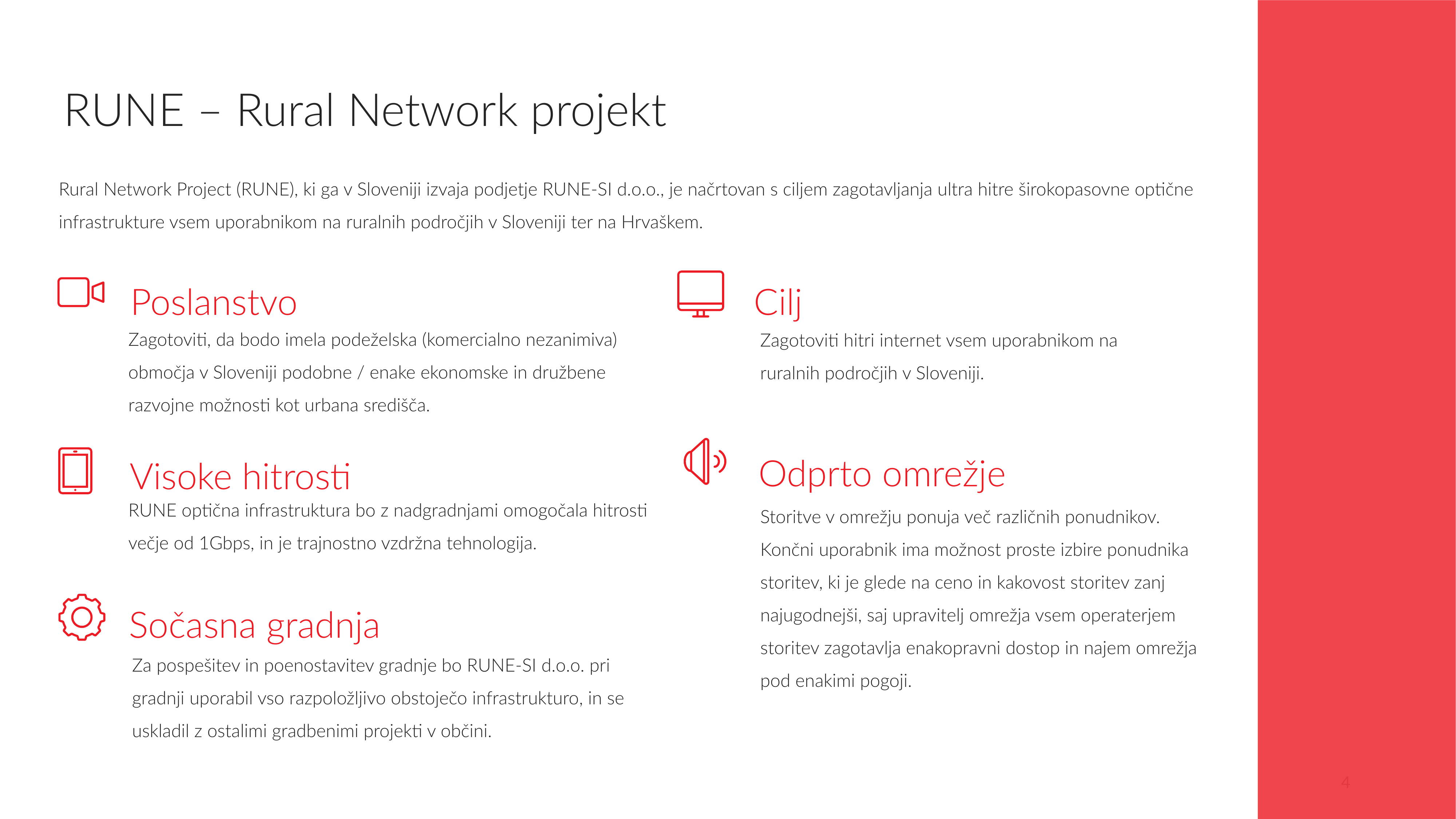

RUNE – Rural Network projekt
Rural Network Project (RUNE), ki ga v Sloveniji izvaja podjetje RUNE-SI d.o.o., je načrtovan s ciljem zagotavljanja ultra hitre širokopasovne optične infrastrukture vsem uporabnikom na ruralnih področjih v Sloveniji ter na Hrvaškem.
Poslanstvo
Cilj

Zagotoviti, da bodo imela podeželska (komercialno nezanimiva) območja v Sloveniji podobne / enake ekonomske in družbene razvojne možnosti kot urbana središča.
Zagotoviti hitri internet vsem uporabnikom na ruralnih področjih v Sloveniji.
Odprto omrežje
Visoke hitrosti

RUNE optična infrastruktura bo z nadgradnjami omogočala hitrosti večje od 1Gbps, in je trajnostno vzdržna tehnologija.
Storitve v omrežju ponuja več različnih ponudnikov. Končni uporabnik ima možnost proste izbire ponudnika storitev, ki je glede na ceno in kakovost storitev zanj najugodnejši, saj upravitelj omrežja vsem operaterjem storitev zagotavlja enakopravni dostop in najem omrežja pod enakimi pogoji.
Sočasna gradnja

Za pospešitev in poenostavitev gradnje bo RUNE-SI d.o.o. pri gradnji uporabil vso razpoložljivo obstoječo infrastrukturo, in se uskladil z ostalimi gradbenimi projekti v občini.
4